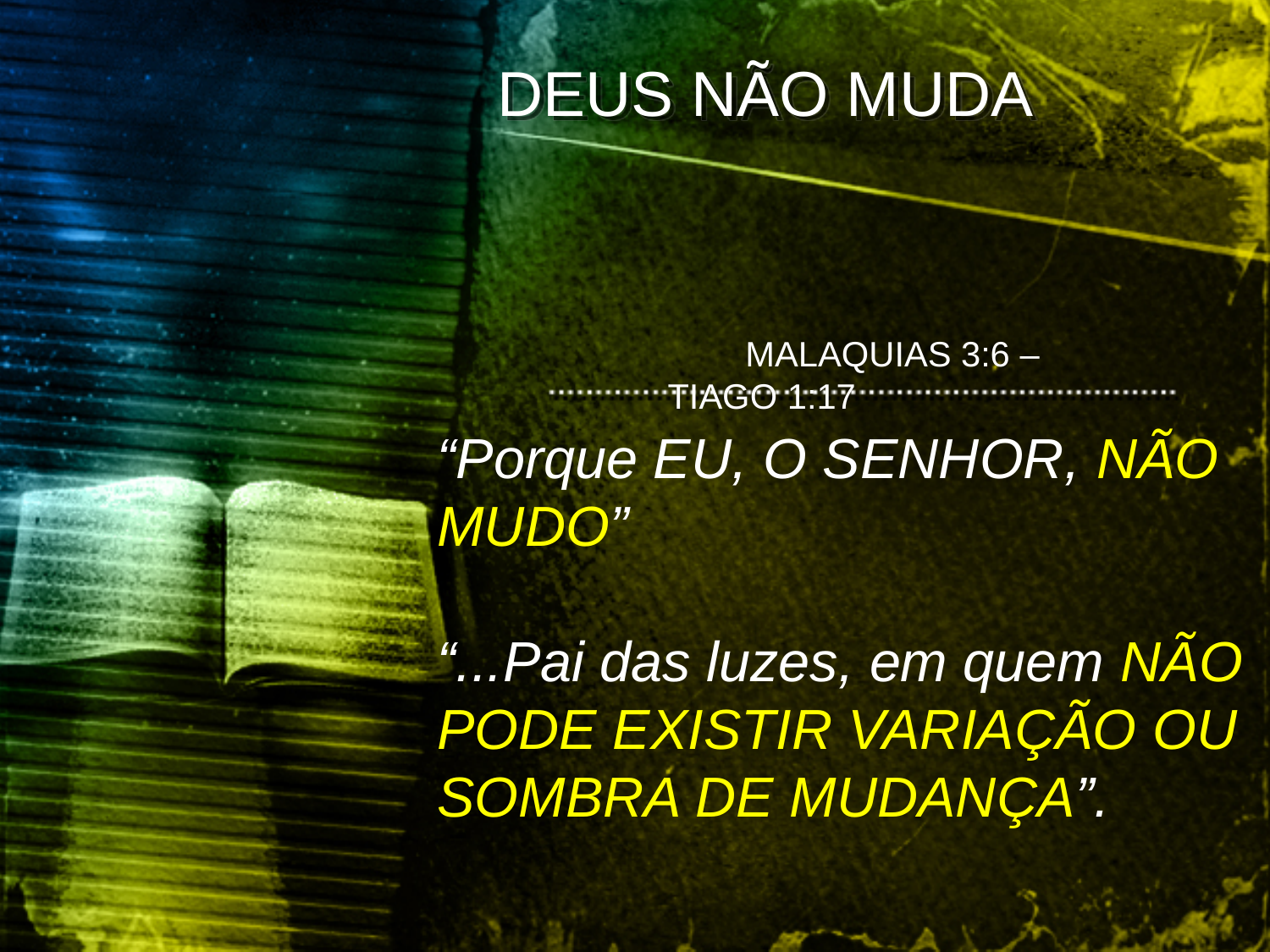

DEUS NÃO MUDA
        MALAQUIAS 3:6 – TIAGO 1:17
“Porque EU, O SENHOR, NÃO MUDO”

“...Pai das luzes, em quem NÃO PODE EXISTIR VARIAÇÃO OU SOMBRA DE MUDANÇA”.